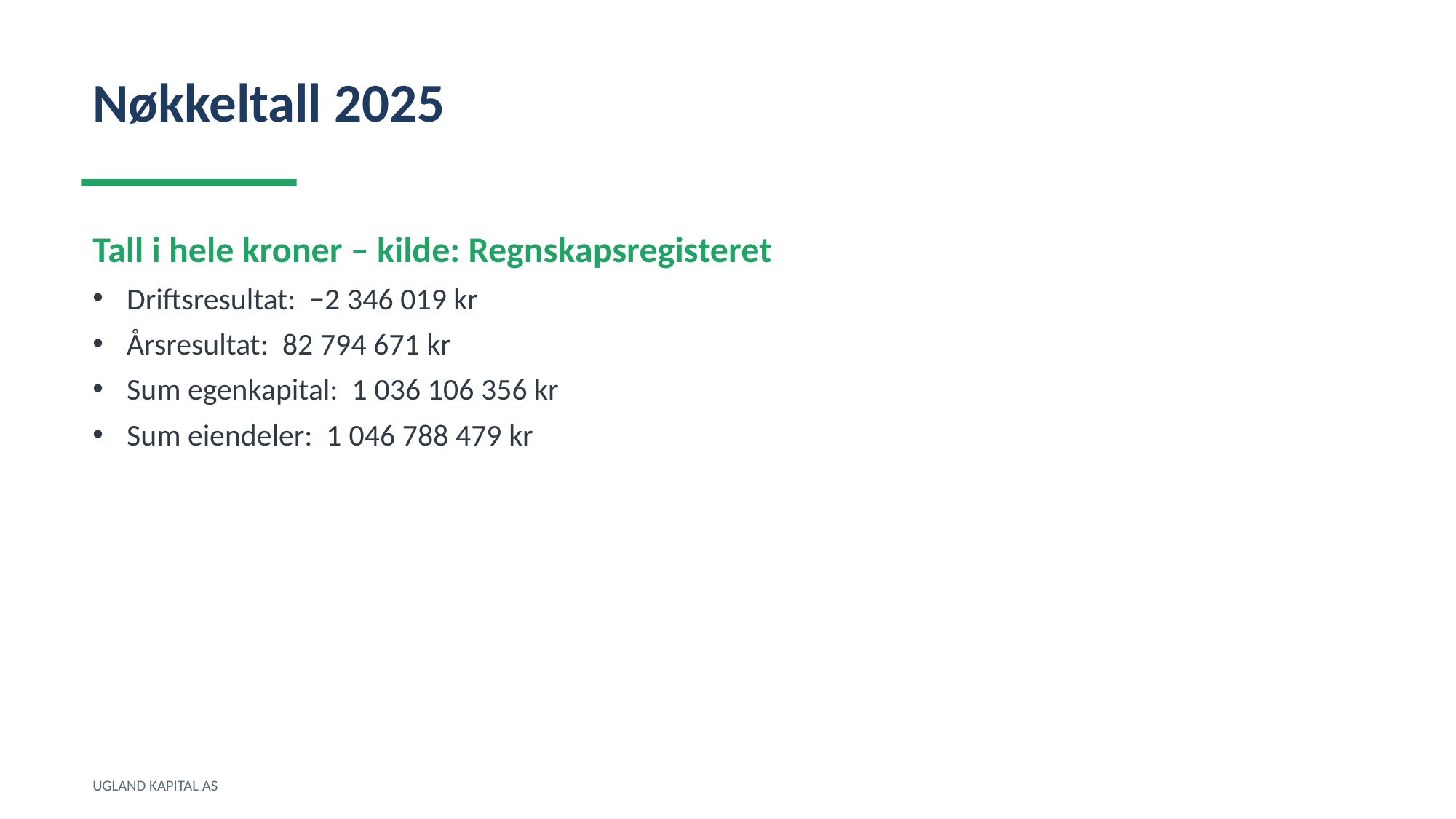

Nøkkeltall 2025

Tall i hele kroner – kilde: Regnskapsregisteret
Driftsresultat:  −2 346 019 kr
Årsresultat:  82 794 671 kr
Sum egenkapital:  1 036 106 356 kr
Sum eiendeler:  1 046 788 479 kr
UGLAND KAPITAL AS